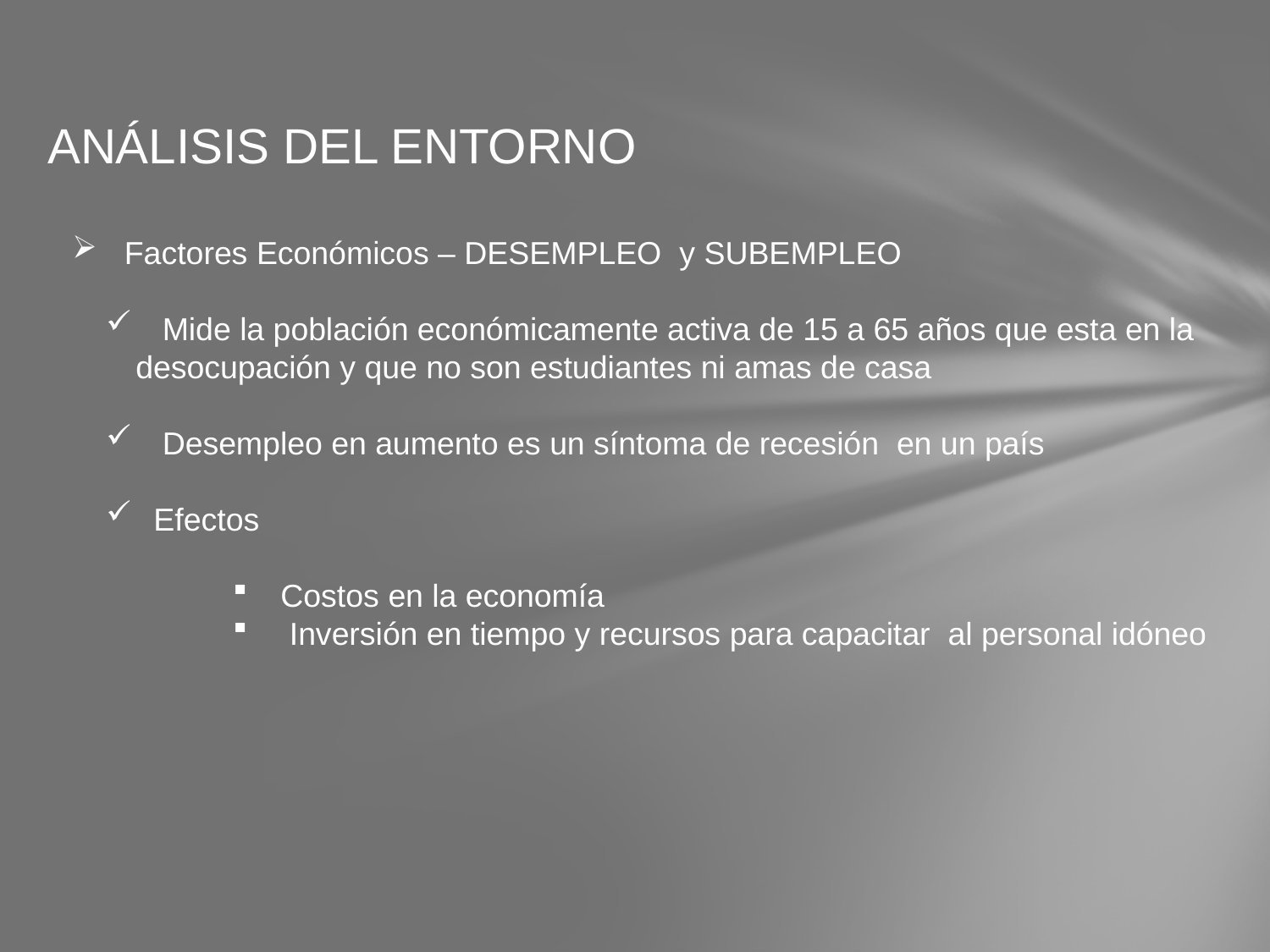

# ANÁLISIS DEL ENTORNO

   Factores Económicos – DESEMPLEO  y SUBEMPLEO

   Mide la población económicamente activa de 15 a 65 años que esta en la desocupación y que no son estudiantes ni amas de casa

   Desempleo en aumento es un síntoma de recesión  en un país

  Efectos

  Costos en la economía
   Inversión en tiempo y recursos para capacitar  al personal idóneo